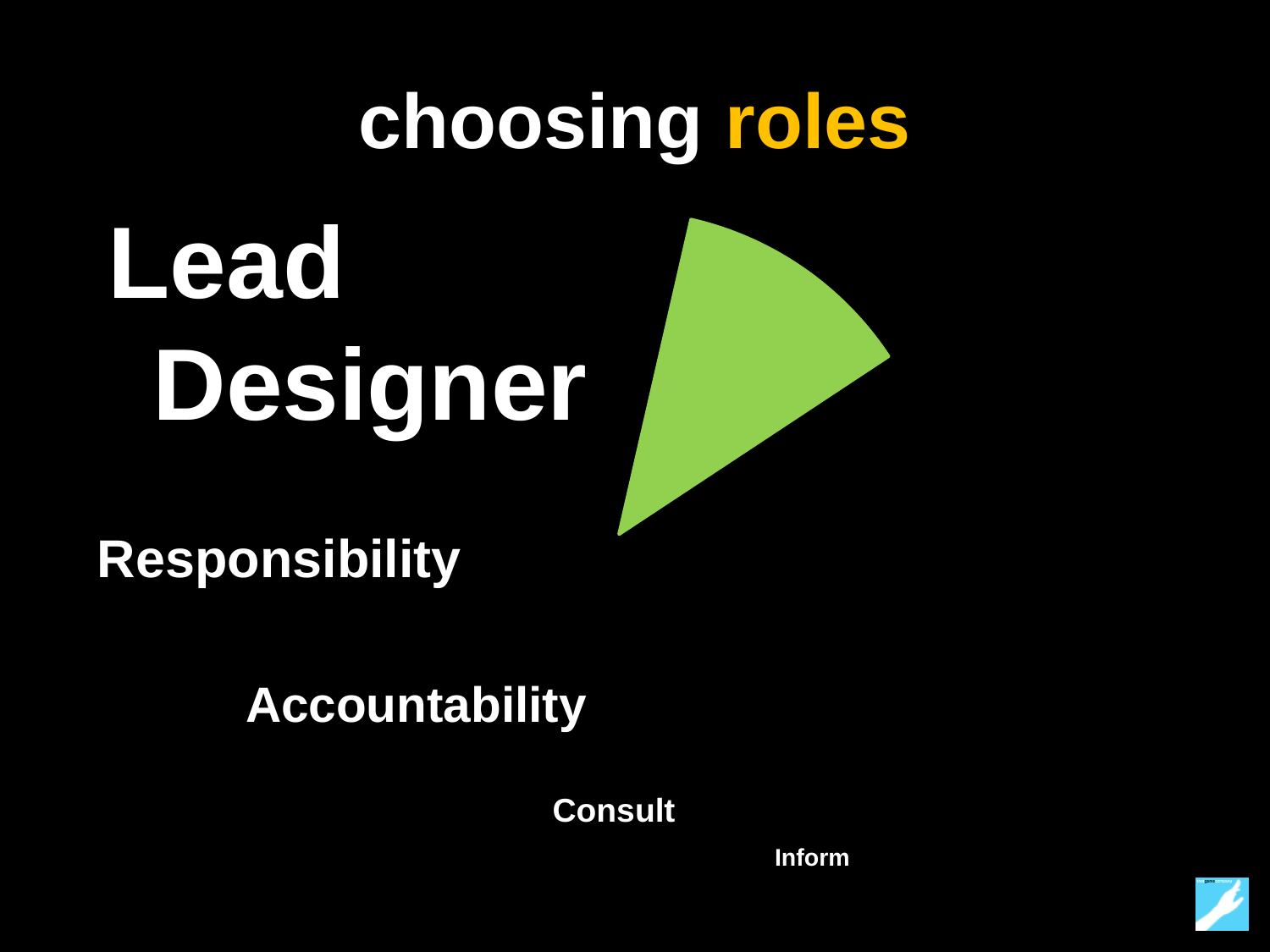

# choosing roles
Lead Designer

Responsibility
Accountability
Consult
Inform